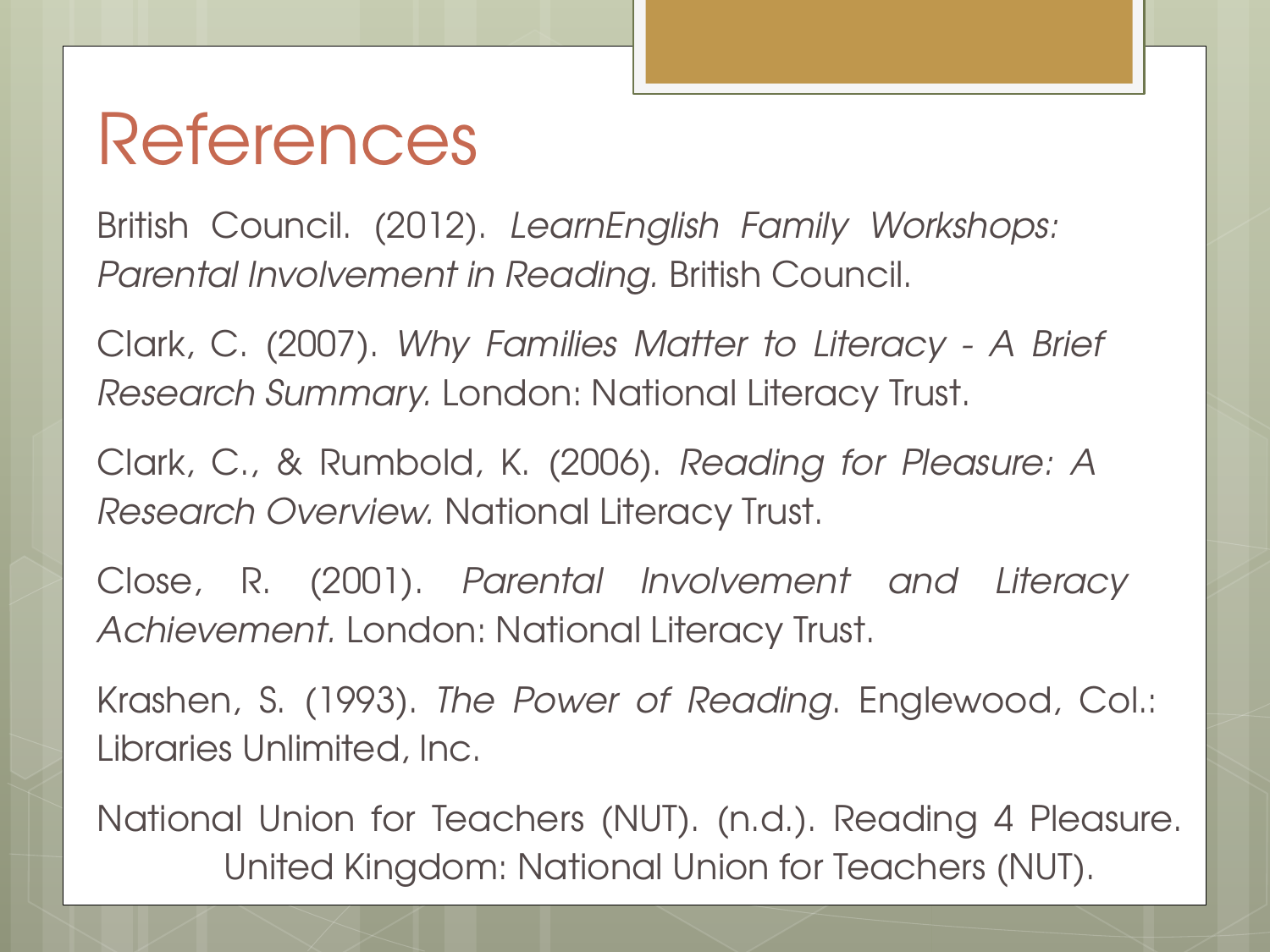

# References
British Council. (2012). LearnEnglish Family Workshops: 	Parental Involvement in Reading. British Council.
Clark, C. (2007). Why Families Matter to Literacy - A Brief 	Research Summary. London: National Literacy Trust.
Clark, C., & Rumbold, K. (2006). Reading for Pleasure: A 	Research Overview. National Literacy Trust.
Close, R. (2001). Parental Involvement and Literacy 	Achievement. London: National Literacy Trust.
Krashen, S. (1993). The Power of Reading. Englewood, Col.: 	Libraries Unlimited, Inc.
National Union for Teachers (NUT). (n.d.). Reading 4 Pleasure. 	United Kingdom: National Union for Teachers (NUT).